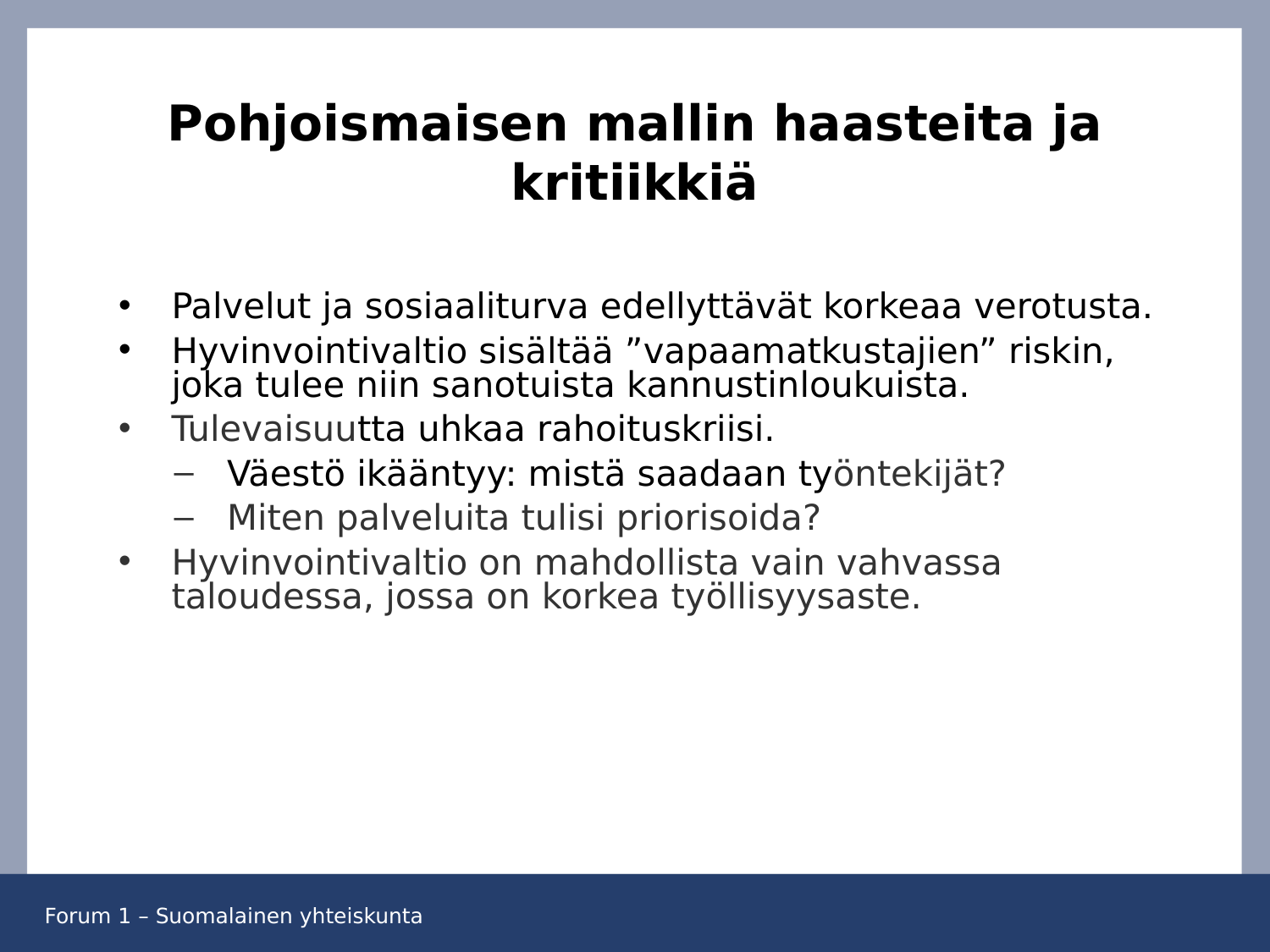

# Pohjoismaisen mallin haasteita ja kritiikkiä
Palvelut ja sosiaaliturva edellyttävät korkeaa verotusta.
Hyvinvointivaltio sisältää ”vapaamatkustajien” riskin, joka tulee niin sanotuista kannustinloukuista.
Tulevaisuutta uhkaa rahoituskriisi.
Väestö ikääntyy: mistä saadaan työntekijät?
Miten palveluita tulisi priorisoida?
Hyvinvointivaltio on mahdollista vain vahvassa taloudessa, jossa on korkea työllisyysaste.